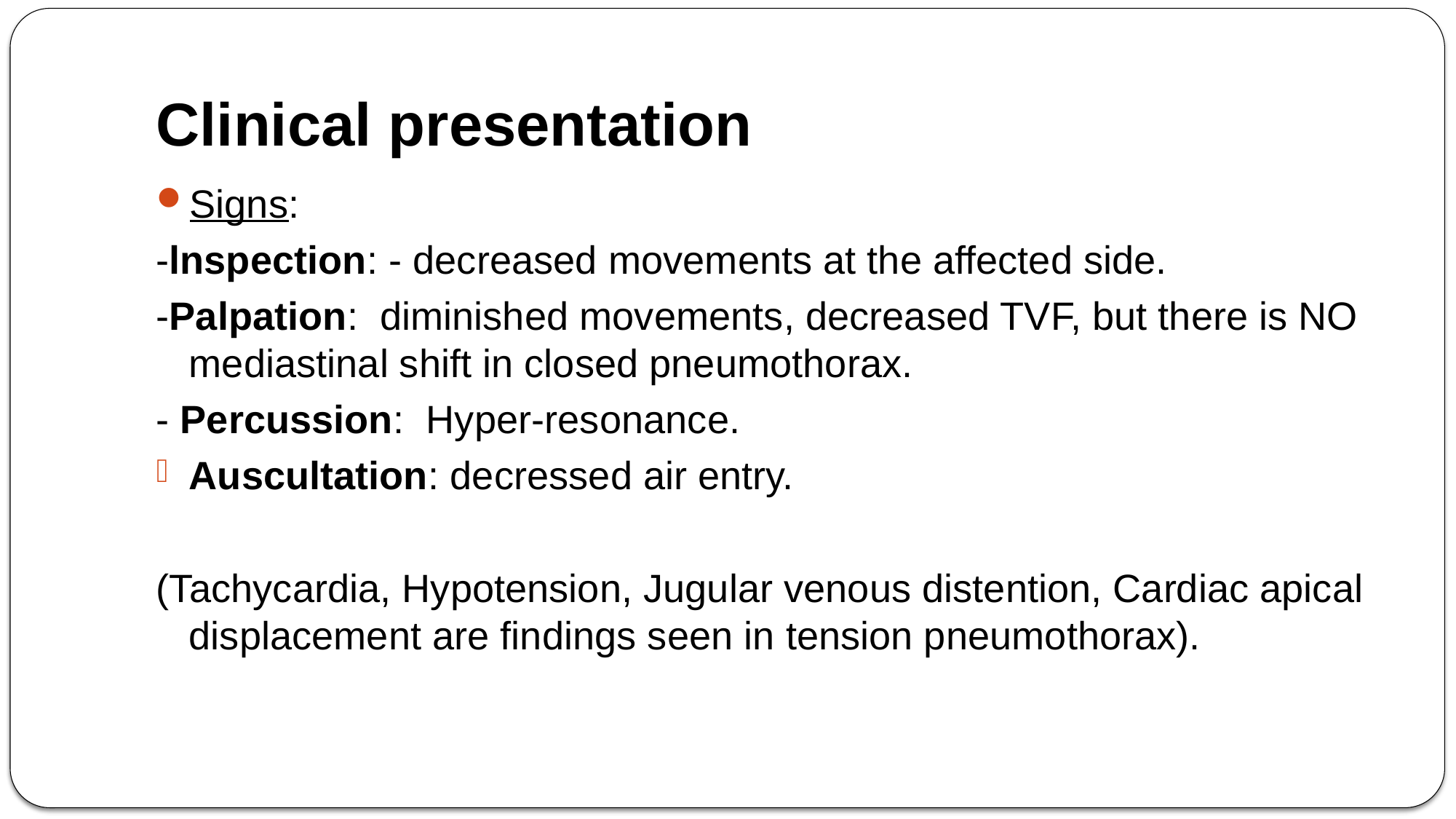

# Clinical presentation
Signs:
-lnspection: - decreased movements at the affected side.
-Palpation:  diminished movements, decreased TVF, but there is NO mediastinal shift in closed pneumothorax.
- Percussion:  Hyper-resonance.
Auscultation: decressed air entry.

(Tachycardia, Hypotension, Jugular venous distention, Cardiac apical displacement are findings seen in tension pneumothorax).